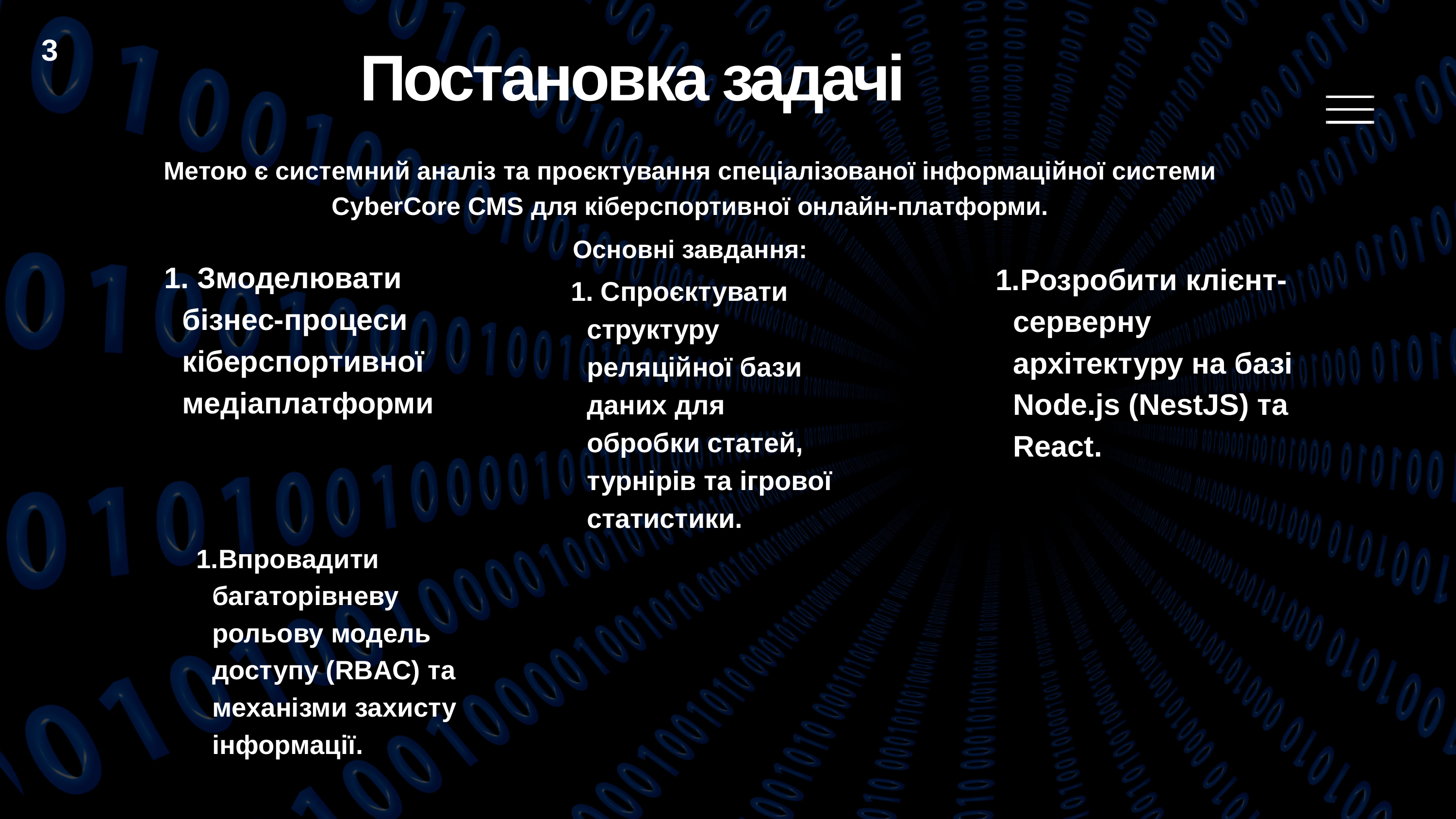

3
Постановка задачі

Метою є системний аналіз та проєктування спеціалізованої інформаційної системи CyberCore CMS для кіберспортивної онлайн-платформи.
Основні завдання:
 Змоделювати бізнес-процеси кіберспортивної медіаплатформи
Розробити клієнт-серверну архітектуру на базі Node.js (NestJS) та React.
 Спроєктувати структуру реляційної бази даних для обробки статей, турнірів та ігрової статистики.
Впровадити багаторівневу рольову модель доступу (RBAC) та механізми захисту інформації.